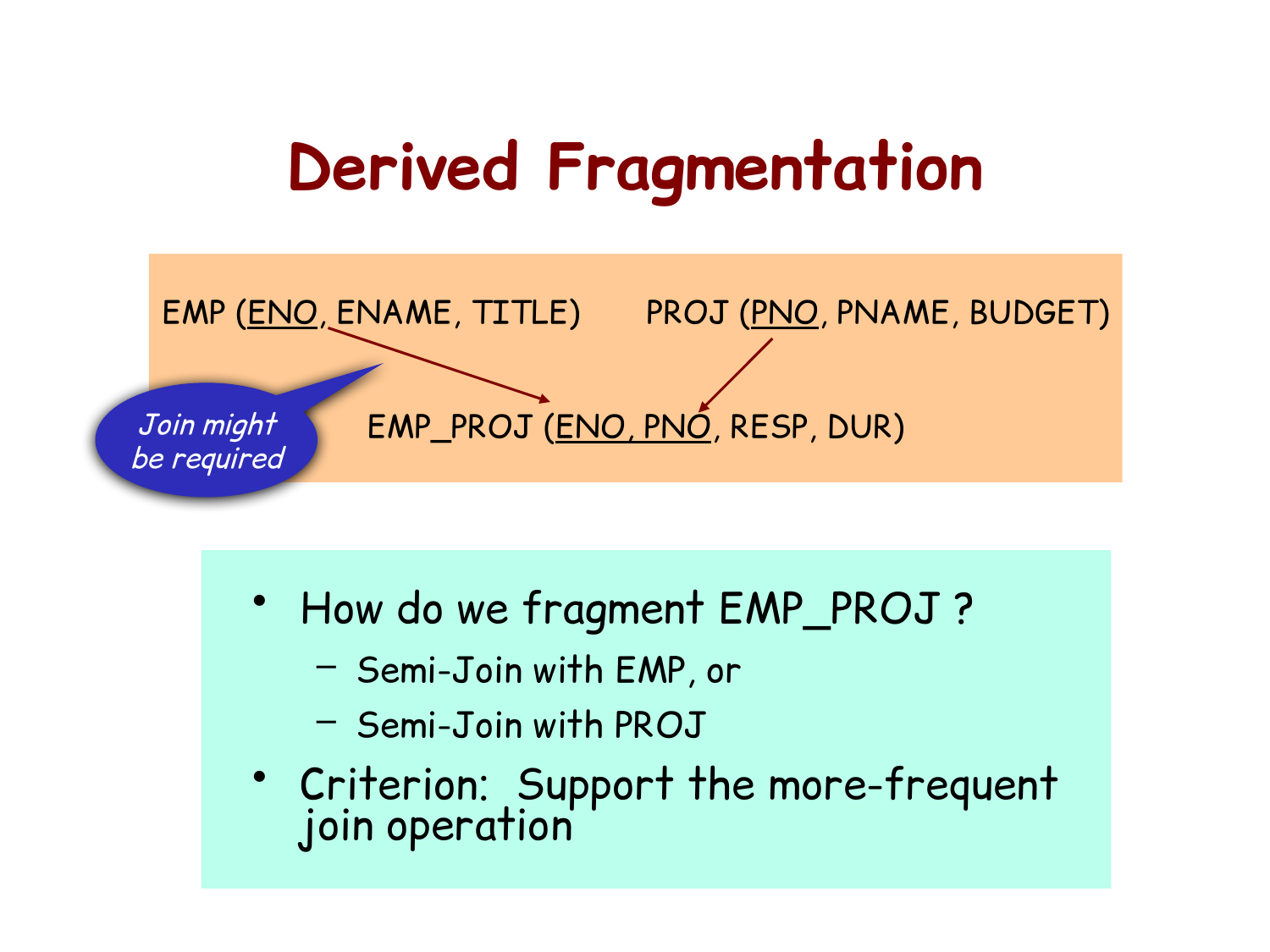

# Derived Fragmentation
EMP (ENO, ENAME, TITLE)       PROJ (PNO, PNAME, BUDGET)

EMP_PROJ (ENO, PNO, RESP, DUR)

Join might be required
How do we fragment EMP_PROJ ?
Semi-Join with EMP, or
Semi-Join with PROJ
Criterion:  Support the more-frequent join operation